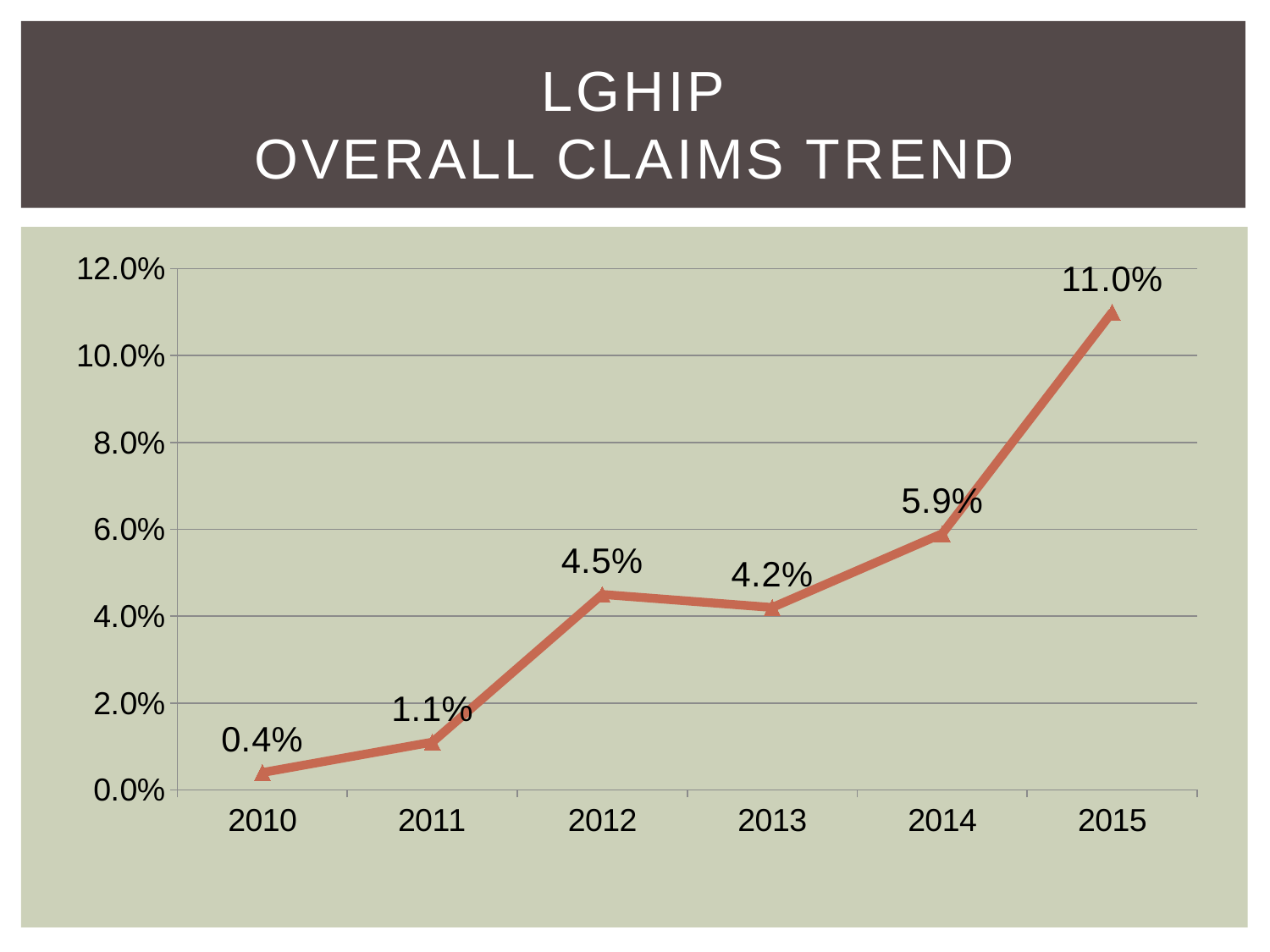

# LGHIP Overall Claims Trend

### Chart

| Category | Series 1 |
|---|---|
| 2010 | 0.004 |
| 2011 | 0.011 |
| 2012 | 0.045 |
| 2013 | 0.042 |
| 2014 | 0.059 |
| 2015 | 0.11 |